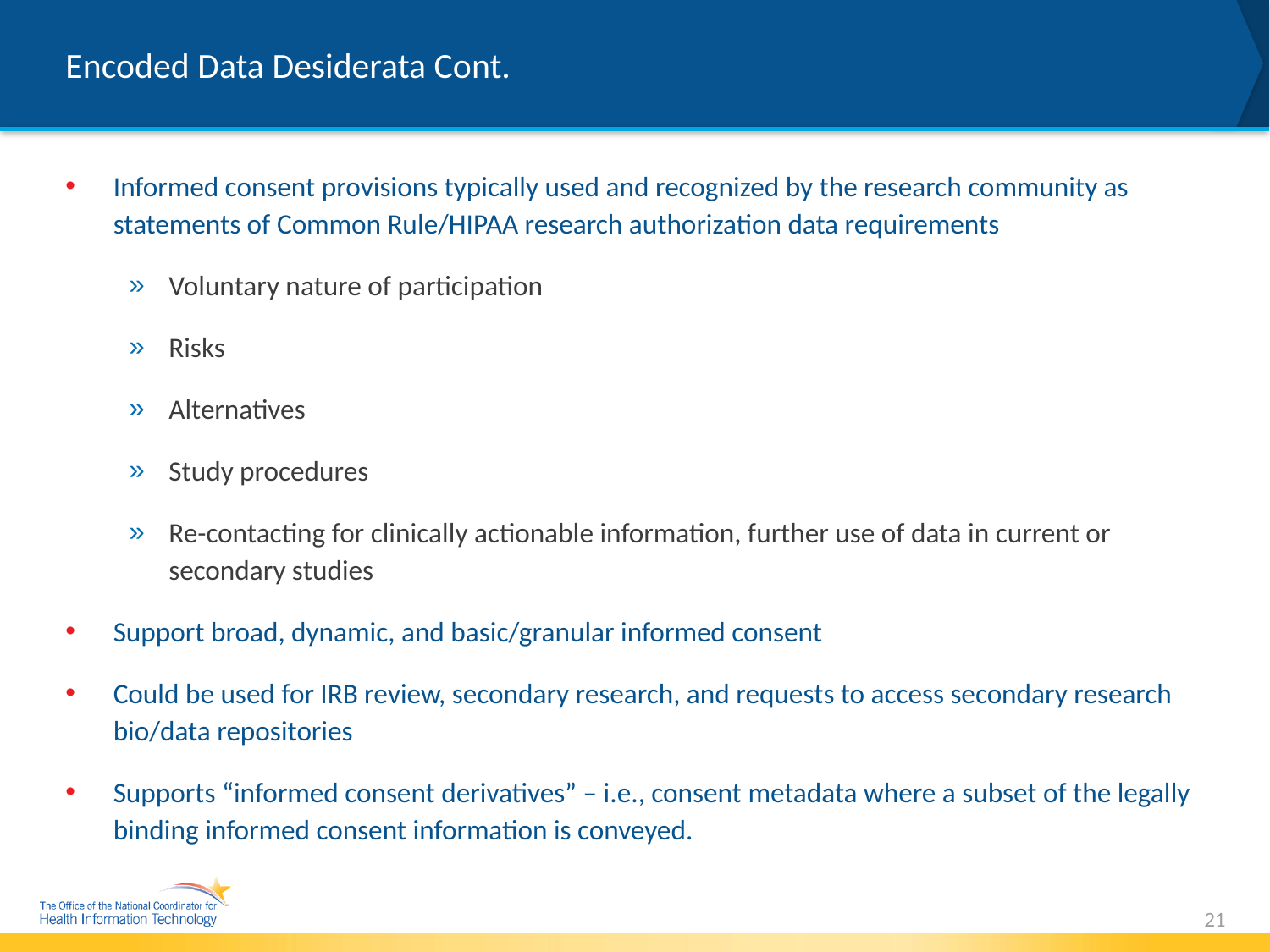

# Encoded Data Desiderata Cont.
Informed consent provisions typically used and recognized by the research community as statements of Common Rule/HIPAA research authorization data requirements
Voluntary nature of participation
Risks
Alternatives
Study procedures
Re-contacting for clinically actionable information, further use of data in current or secondary studies
Support broad, dynamic, and basic/granular informed consent
Could be used for IRB review, secondary research, and requests to access secondary research bio/data repositories
Supports “informed consent derivatives” – i.e., consent metadata where a subset of the legally binding informed consent information is conveyed.

21